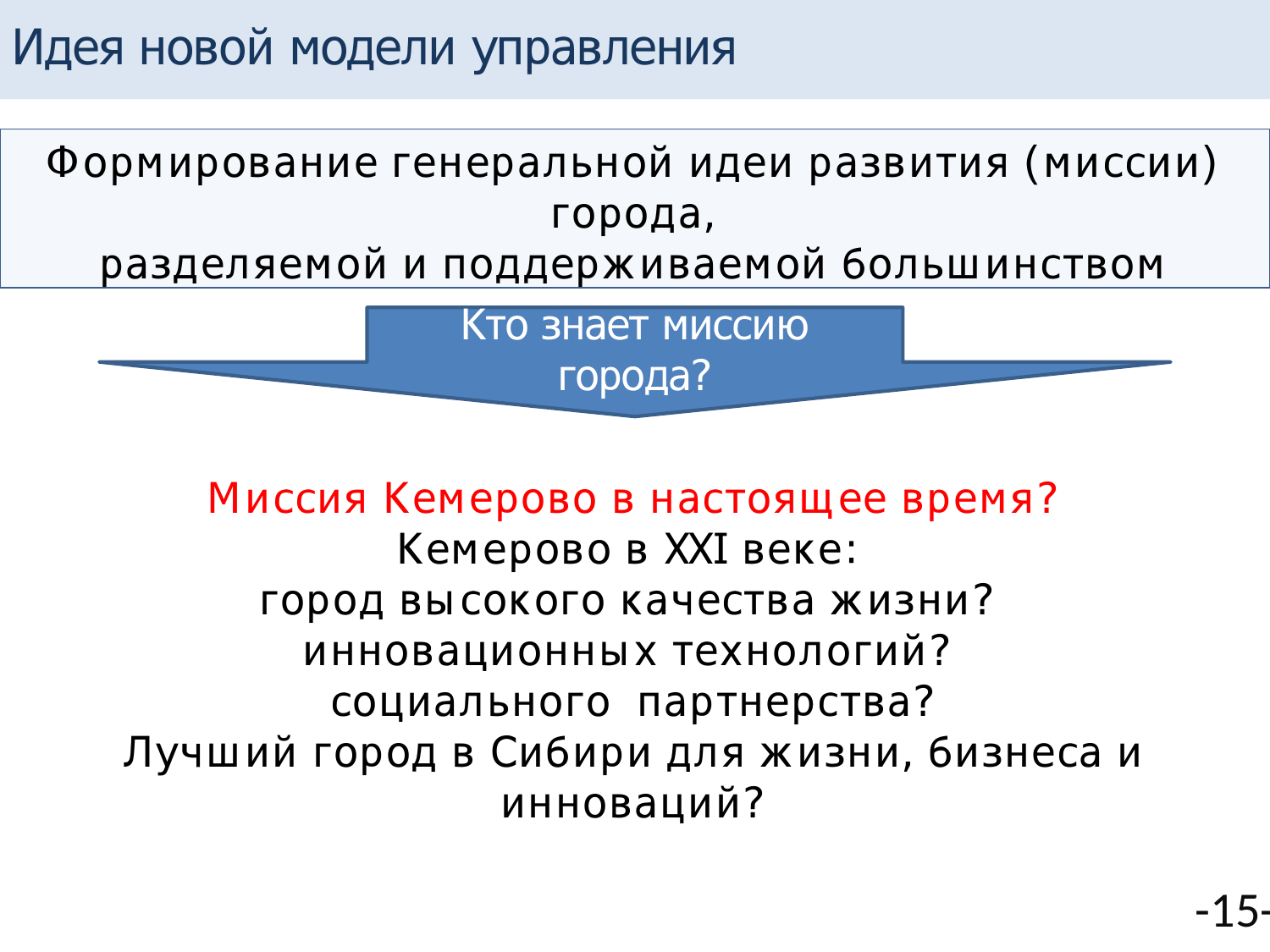

Идея новой модели управления
Формирование генеральной идеи развития (миссии) города,
разделяемой и поддерживаемой большинством населения
Кто знает миссию города?
Миссия Кемерово в настоящее время?
Кемерово в XXI веке:
город высокого качества жизни?
инновационных технологий?
социального  партнерства?
Лучший город в Сибири для жизни, бизнеса и инноваций?
-15-